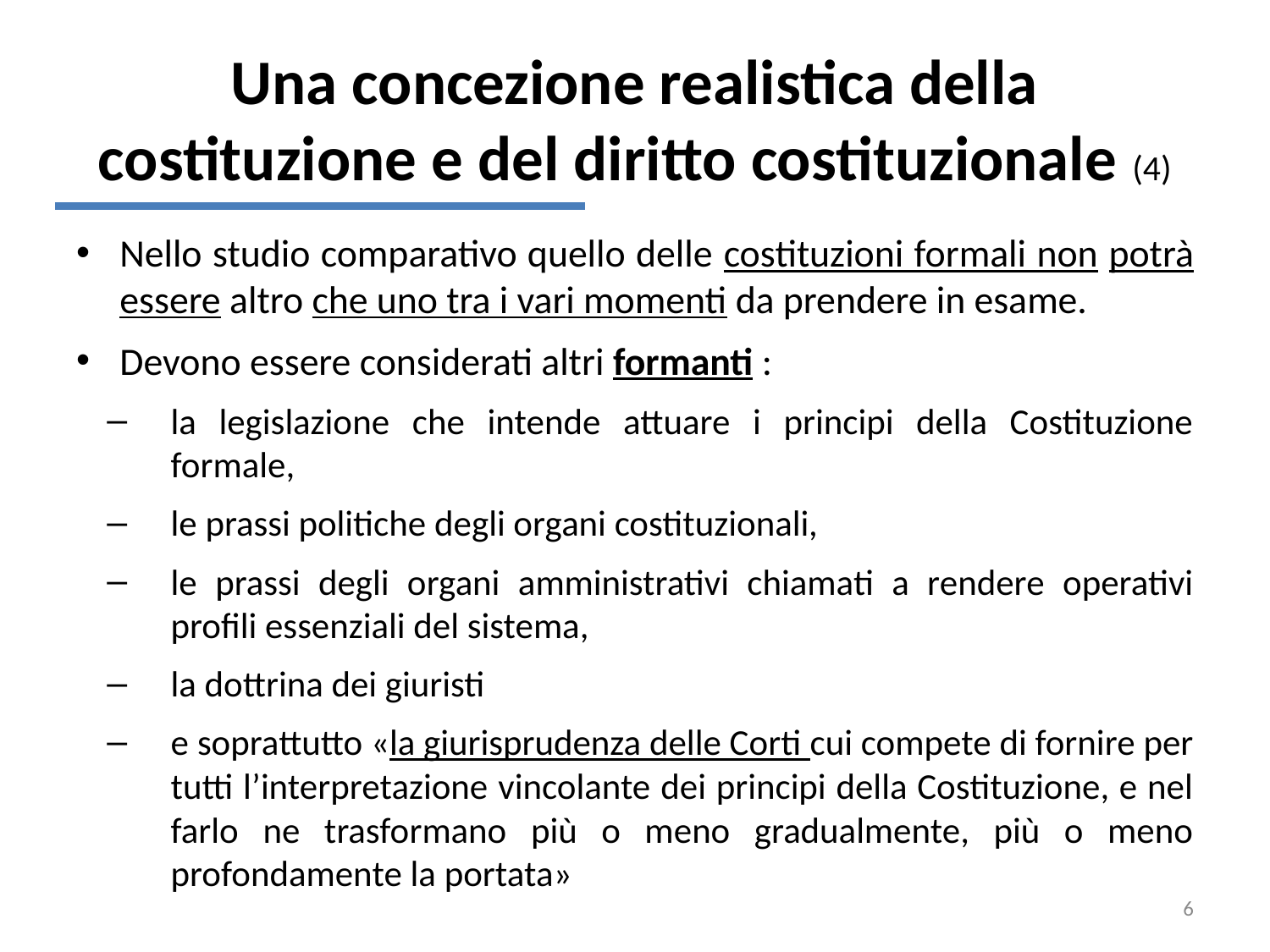

# Una concezione realistica della costituzione e del diritto costituzionale (4)
Nello studio comparativo quello delle costituzioni formali non potrà essere altro che uno tra i vari momenti da prendere in esame.
Devono essere considerati altri formanti :
la legislazione che intende attuare i principi della Costituzione formale,
le prassi politiche degli organi costituzionali,
le prassi degli organi amministrativi chiamati a rendere operativi profili essenziali del sistema,
la dottrina dei giuristi
e soprattutto «la giurisprudenza delle Corti cui compete di fornire per tutti l’interpretazione vincolante dei principi della Costituzione, e nel farlo ne trasformano più o meno gradualmente, più o meno profondamente la portata»

6